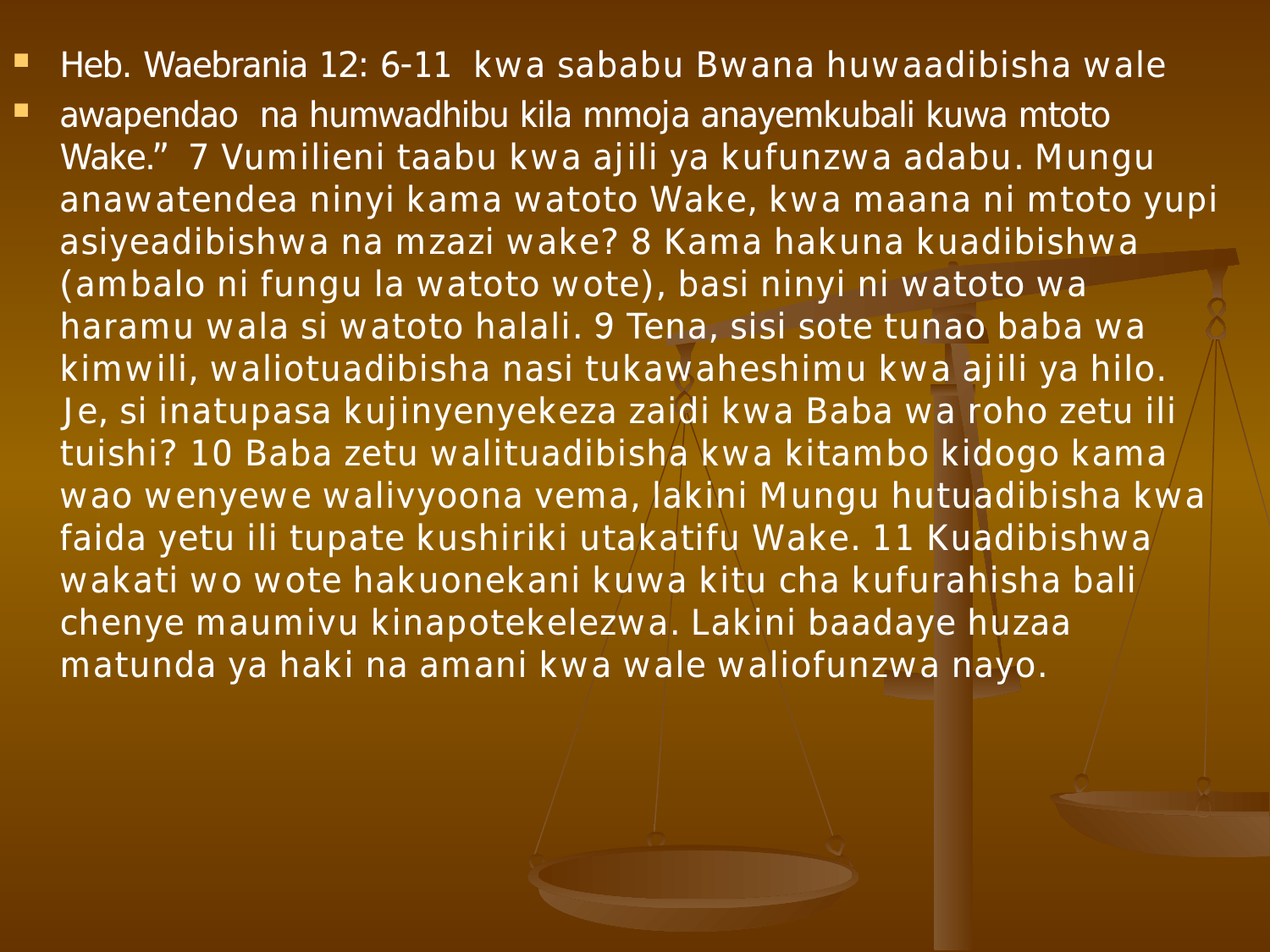

Heb. Waebrania 12: 6-11  kwa sababu Bwana huwaadibisha wale
awapendao  na humwadhibu kila mmoja anayemkubali kuwa mtoto Wake.”  7 Vumilieni taabu kwa ajili ya kufunzwa adabu. Mungu anawatendea ninyi kama watoto Wake, kwa maana ni mtoto yupi asiyeadibishwa na mzazi wake? 8 Kama hakuna kuadibishwa (ambalo ni fungu la watoto wote), basi ninyi ni watoto wa haramu wala si watoto halali. 9 Tena, sisi sote tunao baba wa kimwili, waliotuadibisha nasi tukawaheshimu kwa ajili ya hilo. Je, si inatupasa kujinyenyekeza zaidi kwa Baba wa roho zetu ili tuishi? 10 Baba zetu walituadibisha kwa kitambo kidogo kama wao wenyewe walivyoona vema, lakini Mungu hutuadibisha kwa faida yetu ili tupate kushiriki utakatifu Wake. 11 Kuadibishwa wakati wo wote hakuonekani kuwa kitu cha kufurahisha bali chenye maumivu kinapotekelezwa. Lakini baadaye huzaa matunda ya haki na amani kwa wale waliofunzwa nayo.
#